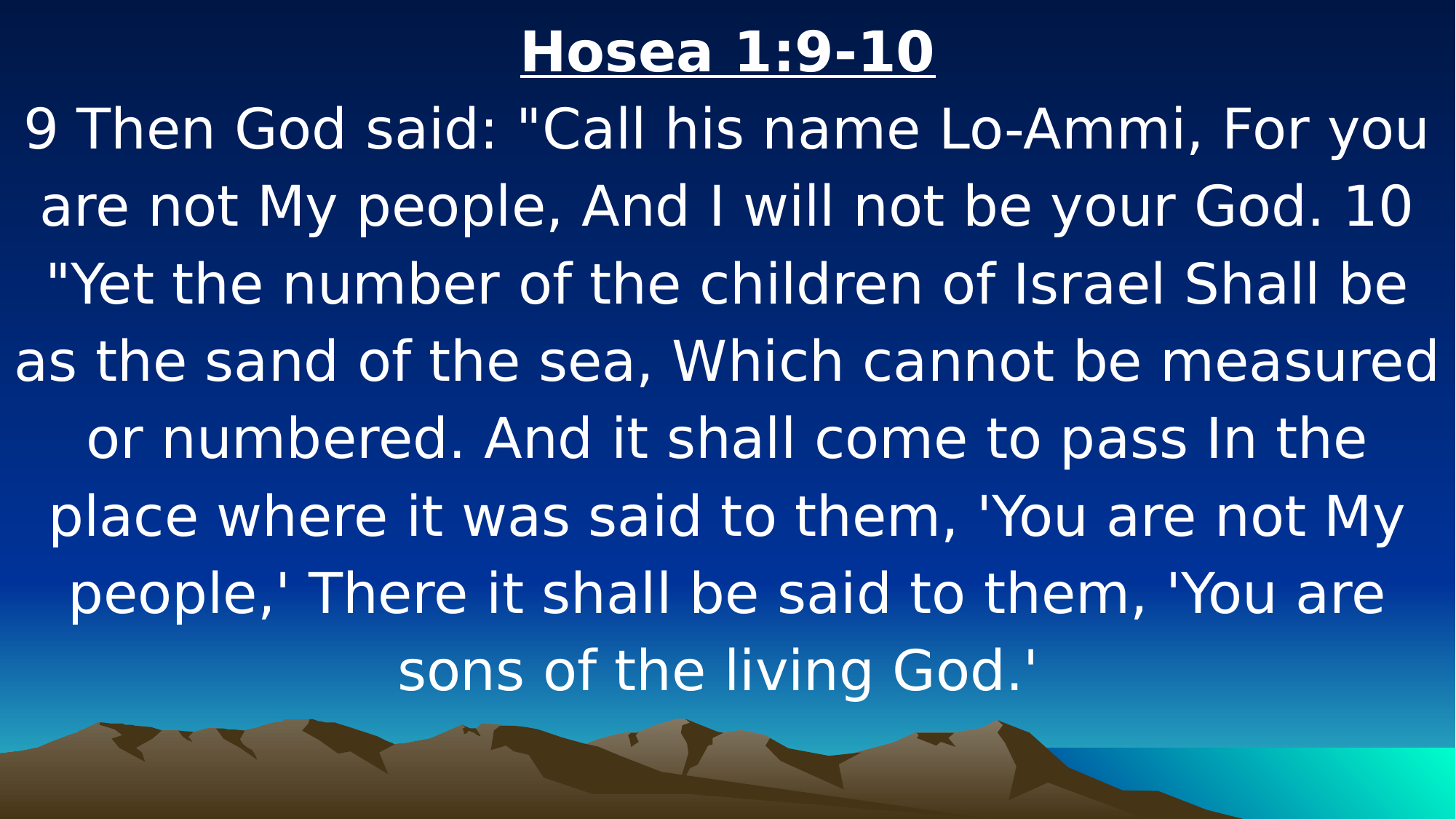

Hosea 1:9-10
9 Then God said: "Call his name Lo-Ammi, For you are not My people, And I will not be your God. 10 "Yet the number of the children of Israel Shall be as the sand of the sea, Which cannot be measured or numbered. And it shall come to pass In the place where it was said to them, 'You are not My people,' There it shall be said to them, 'You are sons of the living God.'